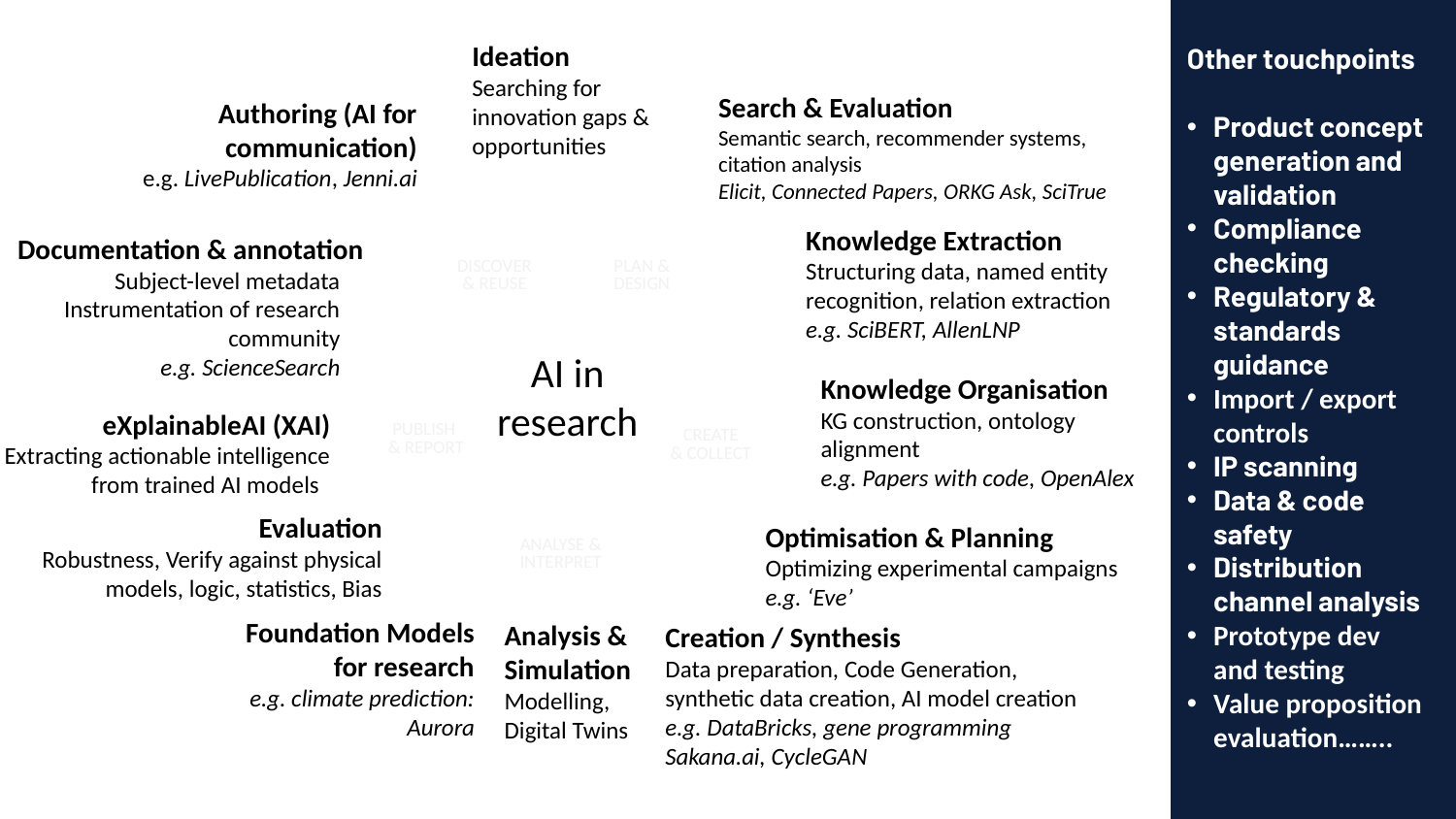

Ideation
Searching for innovation gaps & opportunities
Authoring (AI for communication)
e.g. LivePublication, Jenni.ai
Search & Evaluation
Semantic search, recommender systems, citation analysis
Elicit, Connected Papers, ORKG Ask, SciTrue

DISCOVER
& REUSE
PLAN &
DESIGN
Knowledge Organisation
KG construction, ontology alignment
e.g. Papers with code, OpenAlex
AI in research
PUBLISH
& REPORT
CREATE
& COLLECT
Evaluation
Robustness, Verify against physical models, logic, statistics, Bias
Optimisation & Planning
Optimizing experimental campaigns e.g. ‘Eve’
ANALYSE & INTERPRET
Foundation Models for research
e.g. climate prediction: Aurora
Creation / Synthesis
Data preparation, Code Generation, synthetic data creation, AI model creation
e.g. DataBricks, gene programming
Sakana.ai, CycleGAN
Analysis & Simulation
Modelling, Digital Twins
Knowledge Extraction
Structuring data, named entity recognition, relation extraction
e.g. SciBERT, AllenLNP
Documentation & annotation
Subject-level metadata
Instrumentation of research community
e.g. ScienceSearch
eXplainableAI (XAI)
Extracting actionable intelligence from trained AI models
Other touchpoints

Product concept generation and validation
Compliance checking
Regulatory & standards guidance
Import / export controls
IP scanning
Data & code safety
Distribution channel analysis
Prototype dev and testing
Value proposition evaluation……..